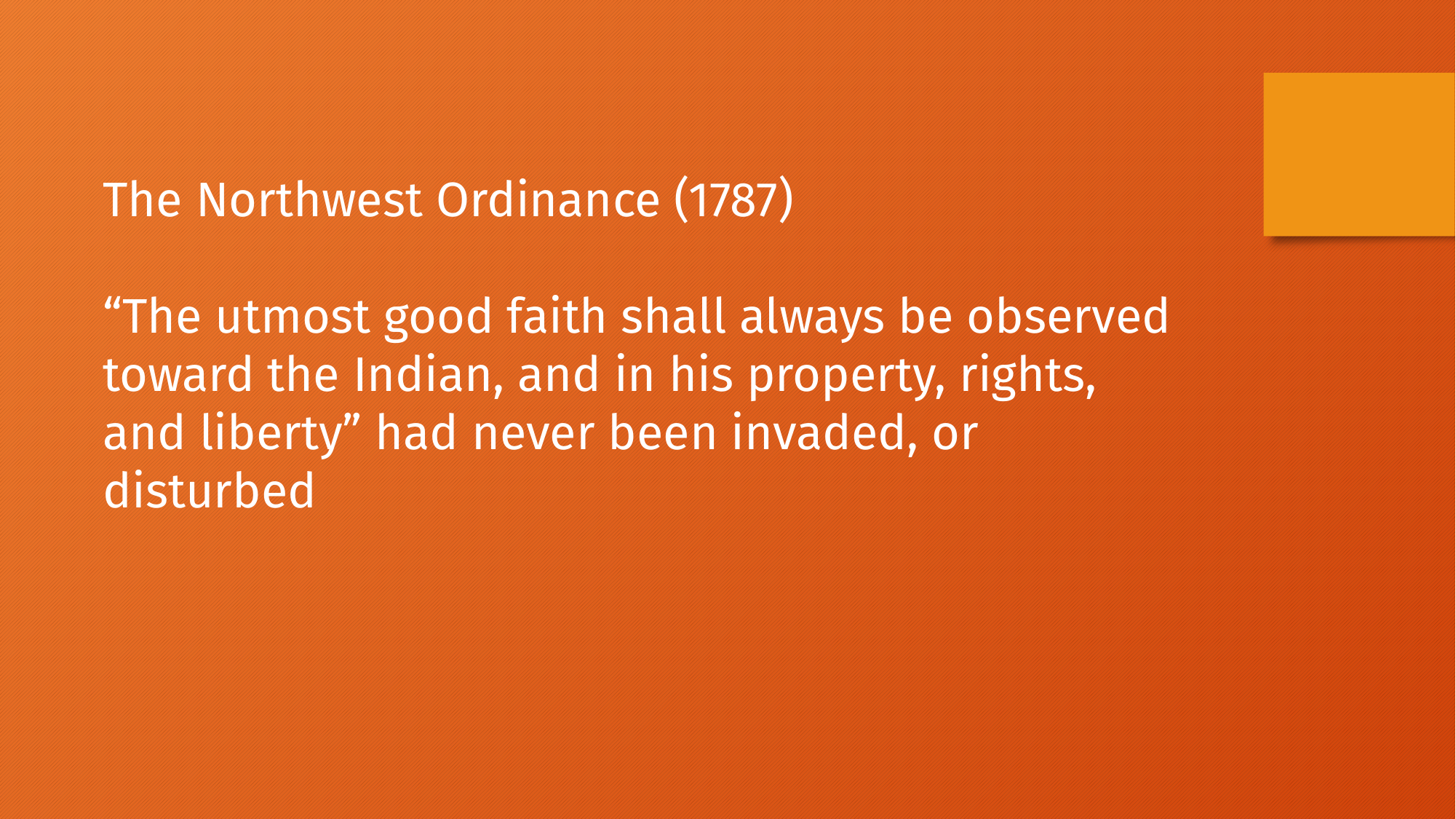

The Northwest Ordinance (1787)

“The utmost good faith shall always be observed toward the Indian, and in his property, rights, and liberty” had never been invaded, or disturbed